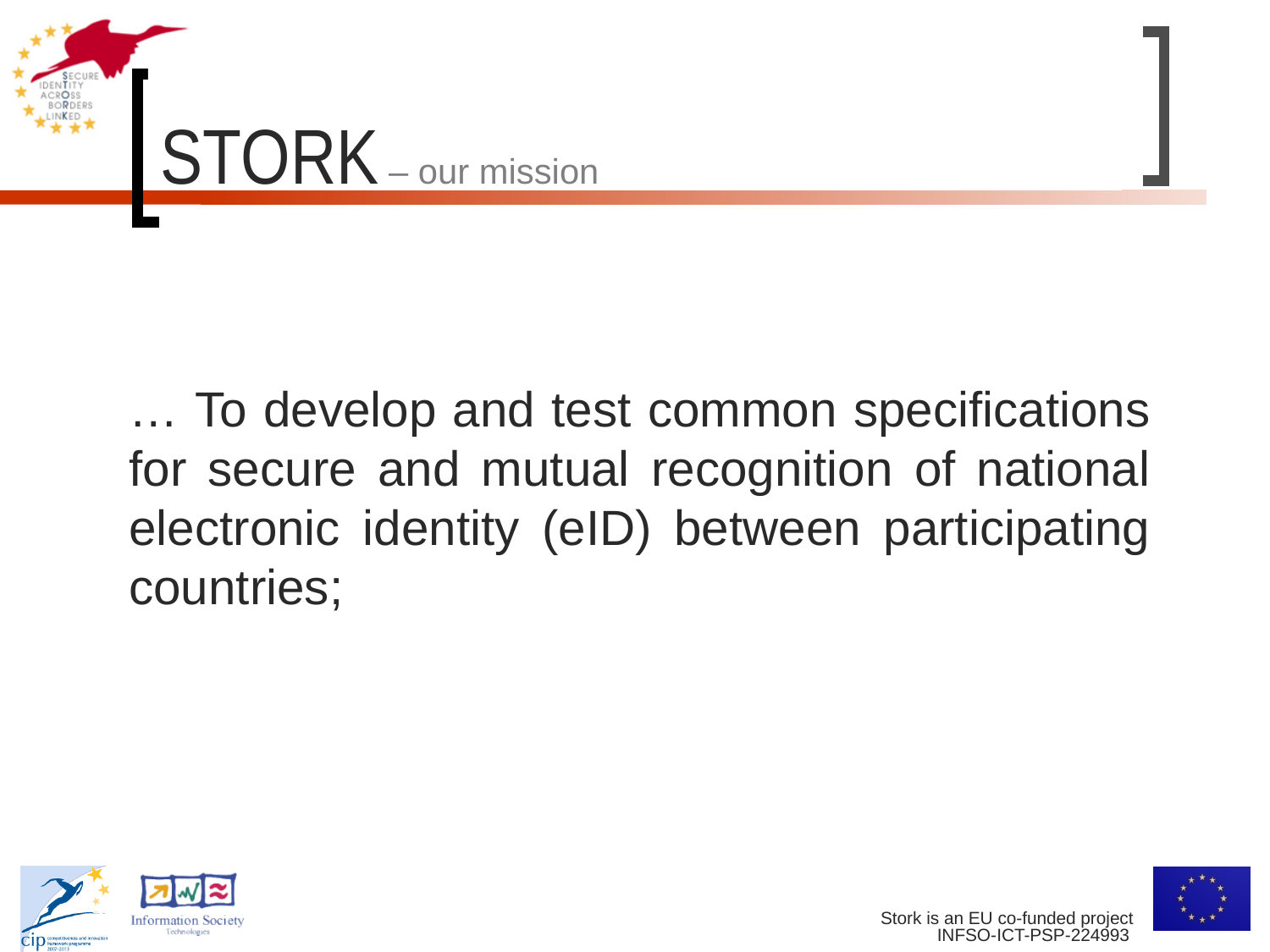

STORK – our mission

#
… To develop and test common specifications for secure and mutual recognition of national electronic identity (eID) between participating countries;